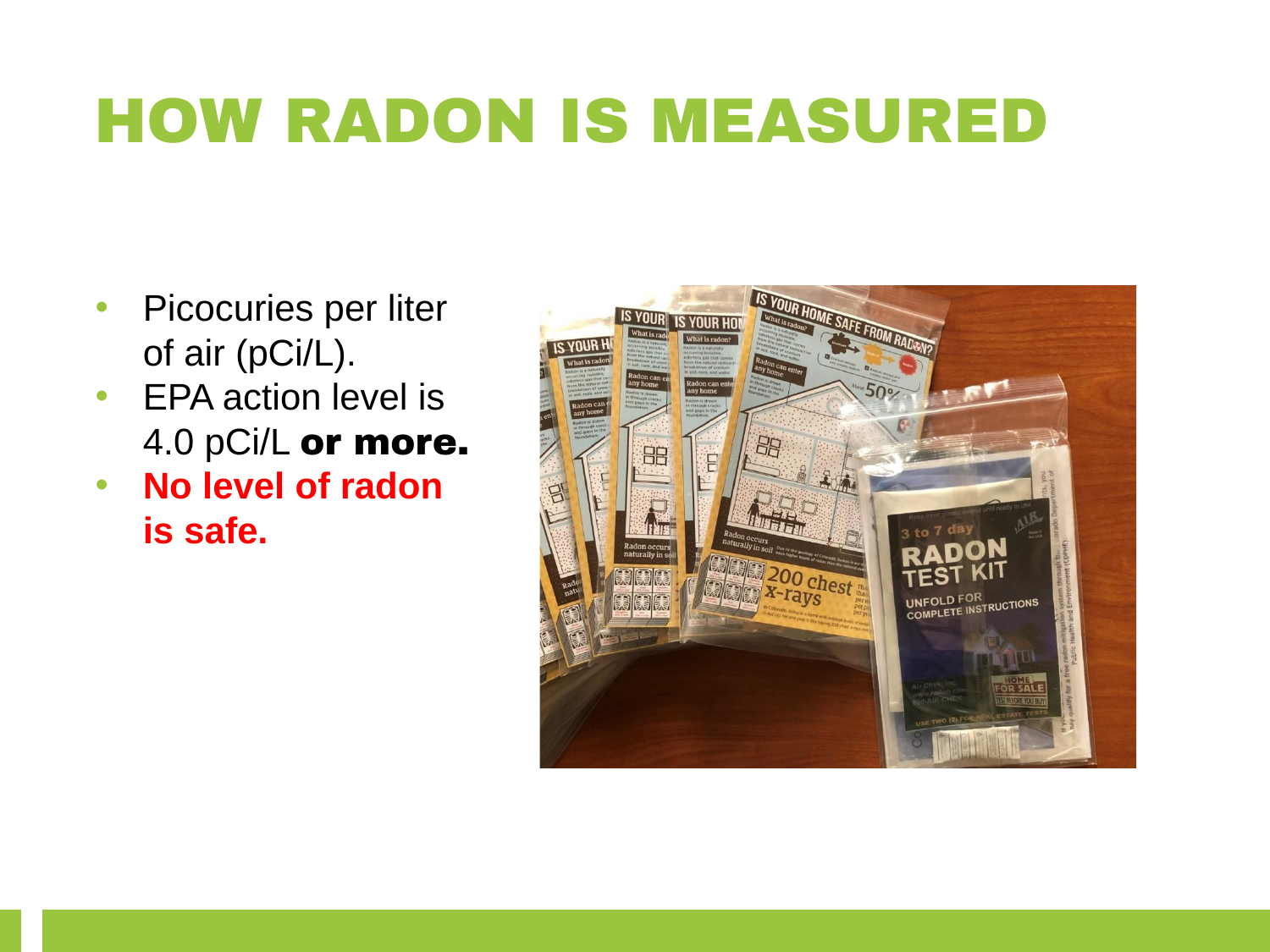

HOW RADON IS MEASURED
Picocuries per liter of air (pCi/L).
EPA action level is 4.0 pCi/L or more.
No level of radon is safe.